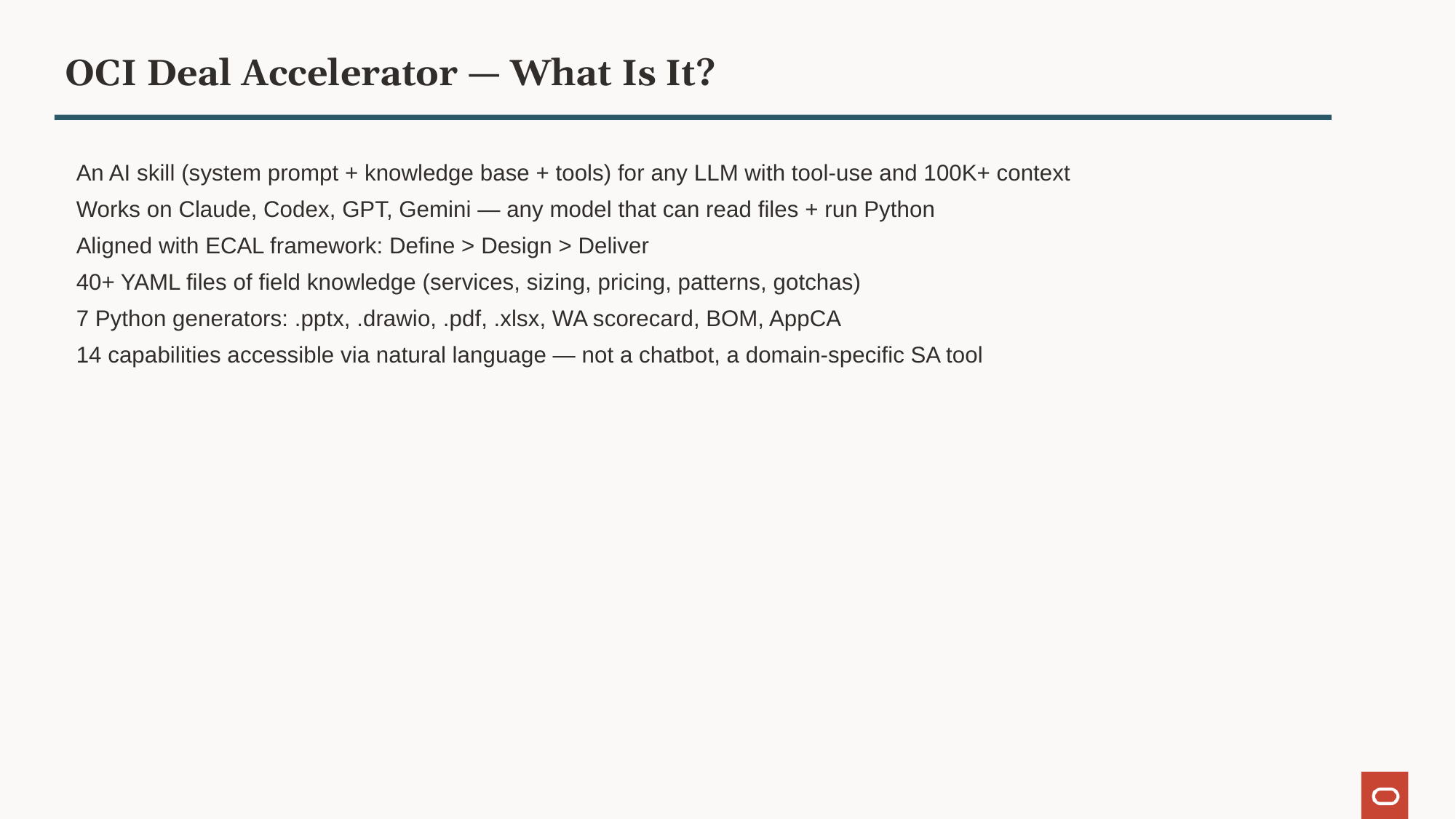

OCI Deal Accelerator — What Is It?

An AI skill (system prompt + knowledge base + tools) for any LLM with tool-use and 100K+ context
Works on Claude, Codex, GPT, Gemini — any model that can read files + run Python
Aligned with ECAL framework: Define > Design > Deliver
40+ YAML files of field knowledge (services, sizing, pricing, patterns, gotchas)
7 Python generators: .pptx, .drawio, .pdf, .xlsx, WA scorecard, BOM, AppCA
14 capabilities accessible via natural language — not a chatbot, a domain-specific SA tool